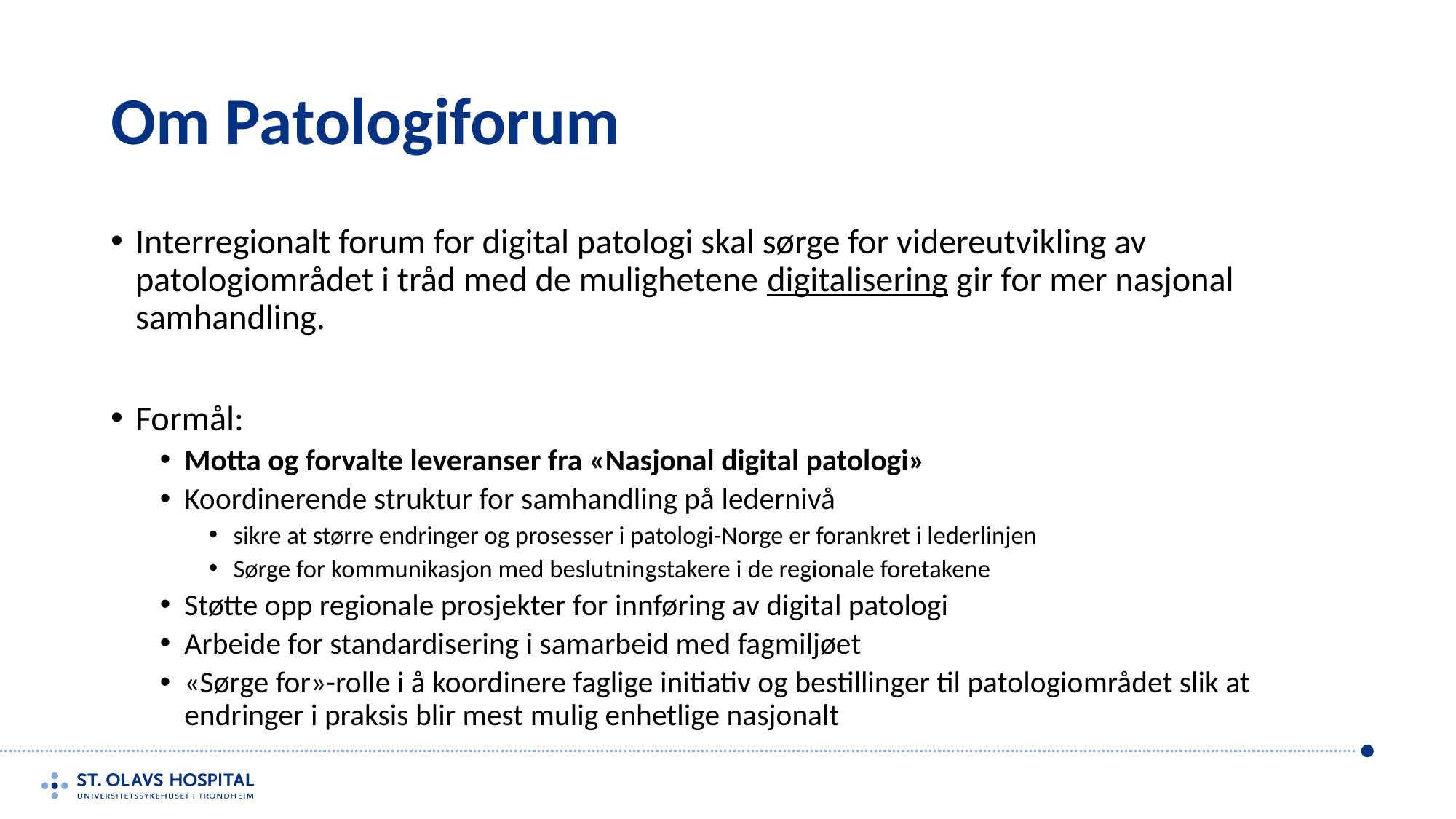

# Om Patologiforum
Interregionalt forum for digital patologi skal sørge for videreutvikling av patologiområdet i tråd med de mulighetene digitalisering gir for mer nasjonal samhandling.

Formål:
Motta og forvalte leveranser fra «Nasjonal digital patologi»
Koordinerende struktur for samhandling på ledernivå
sikre at større endringer og prosesser i patologi-Norge er forankret i lederlinjen
Sørge for kommunikasjon med beslutningstakere i de regionale foretakene
Støtte opp regionale prosjekter for innføring av digital patologi
Arbeide for standardisering i samarbeid med fagmiljøet
«Sørge for»-rolle i å koordinere faglige initiativ og bestillinger til patologiområdet slik at endringer i praksis blir mest mulig enhetlige nasjonalt